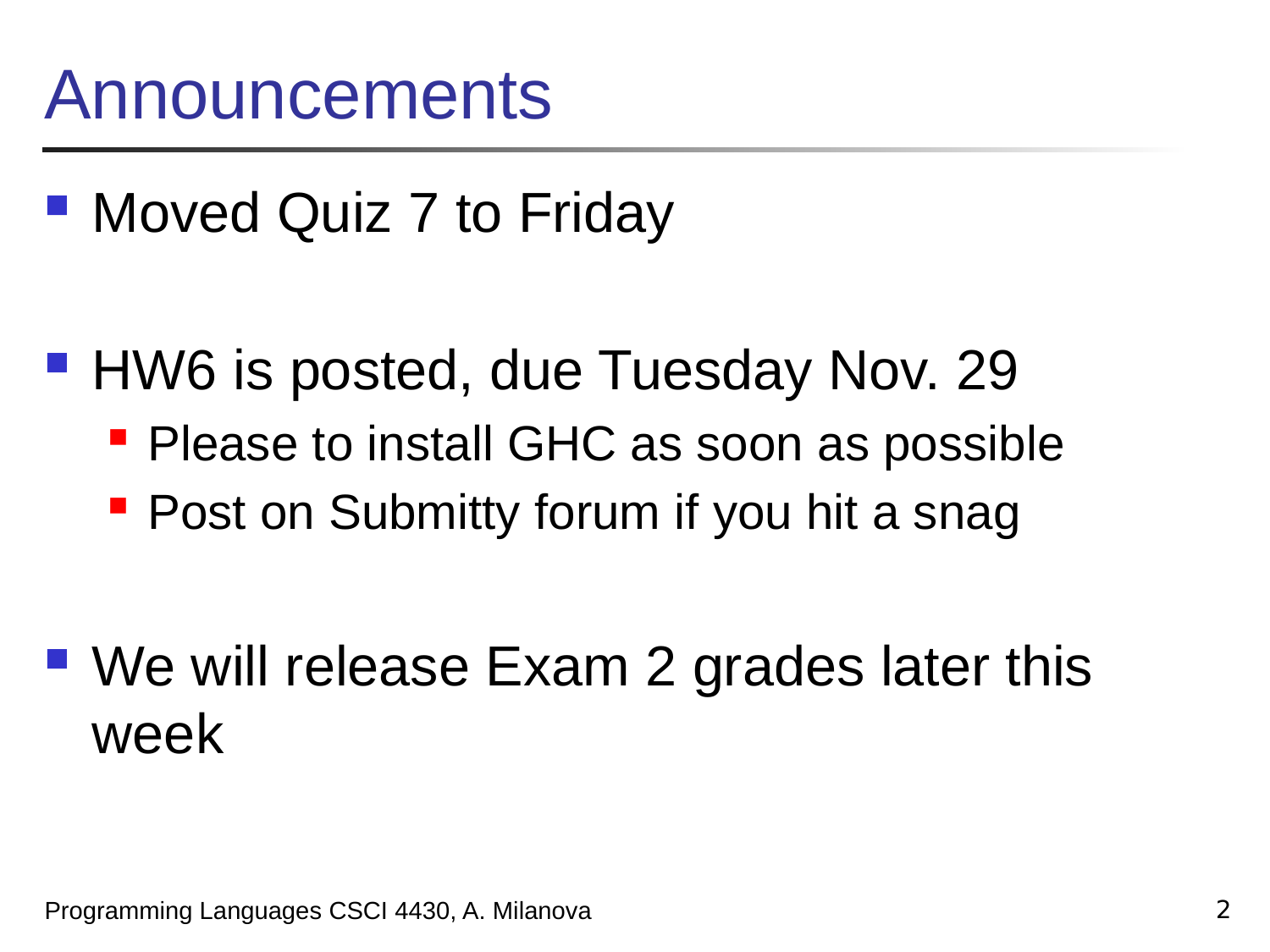

# Announcements
Moved Quiz 7 to Friday

HW6 is posted, due Tuesday Nov. 29
Please to install GHC as soon as possible
Post on Submitty forum if you hit a snag

We will release Exam 2 grades later this week

2
Programming Languages CSCI 4430, A. Milanova